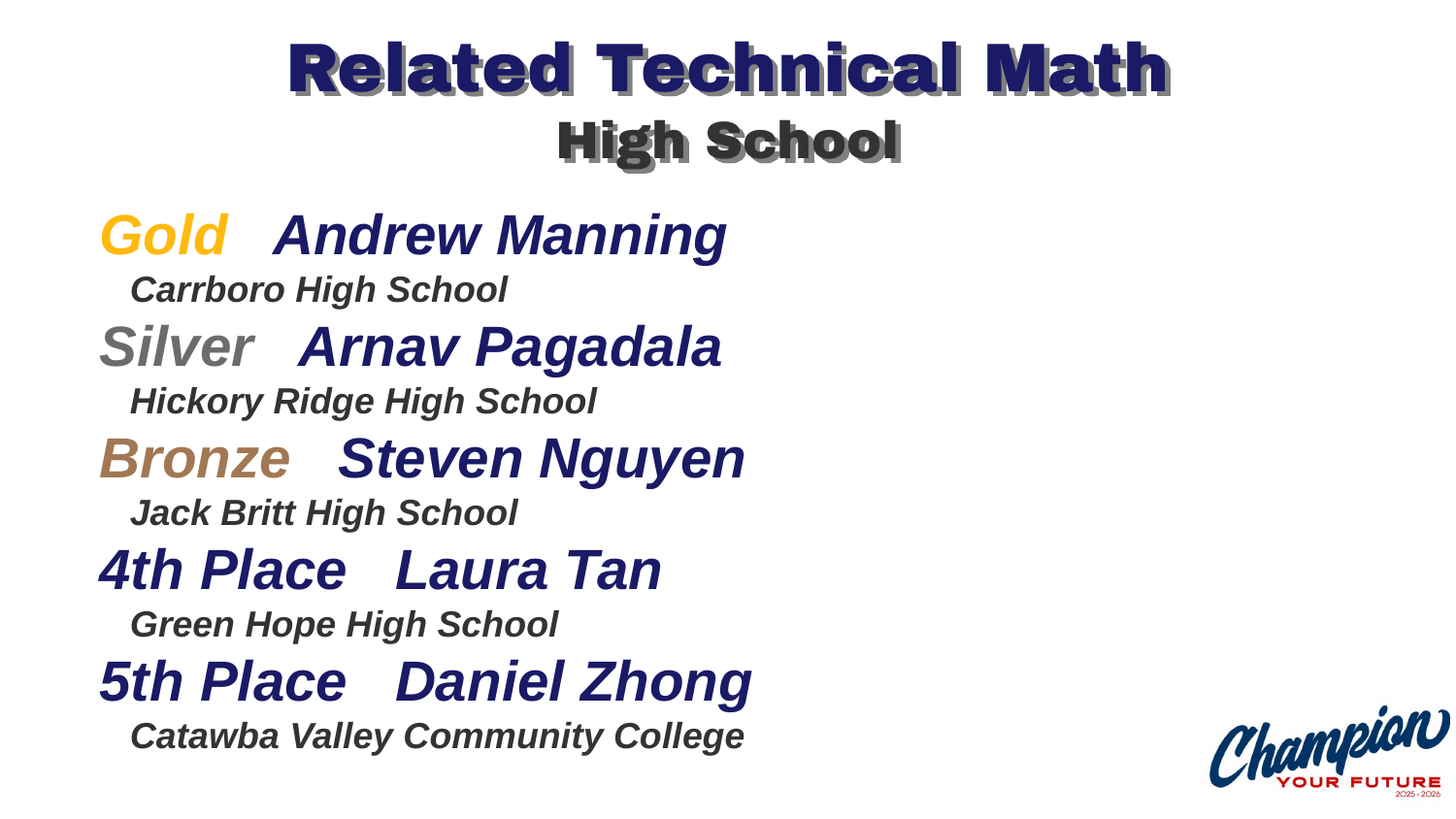

# Related Technical Math High School
Gold   Andrew Manning
   Carrboro High School
Silver   Arnav Pagadala
   Hickory Ridge High School
Bronze   Steven Nguyen
   Jack Britt High School
4th Place   Laura Tan
   Green Hope High School
5th Place   Daniel Zhong
   Catawba Valley Community College